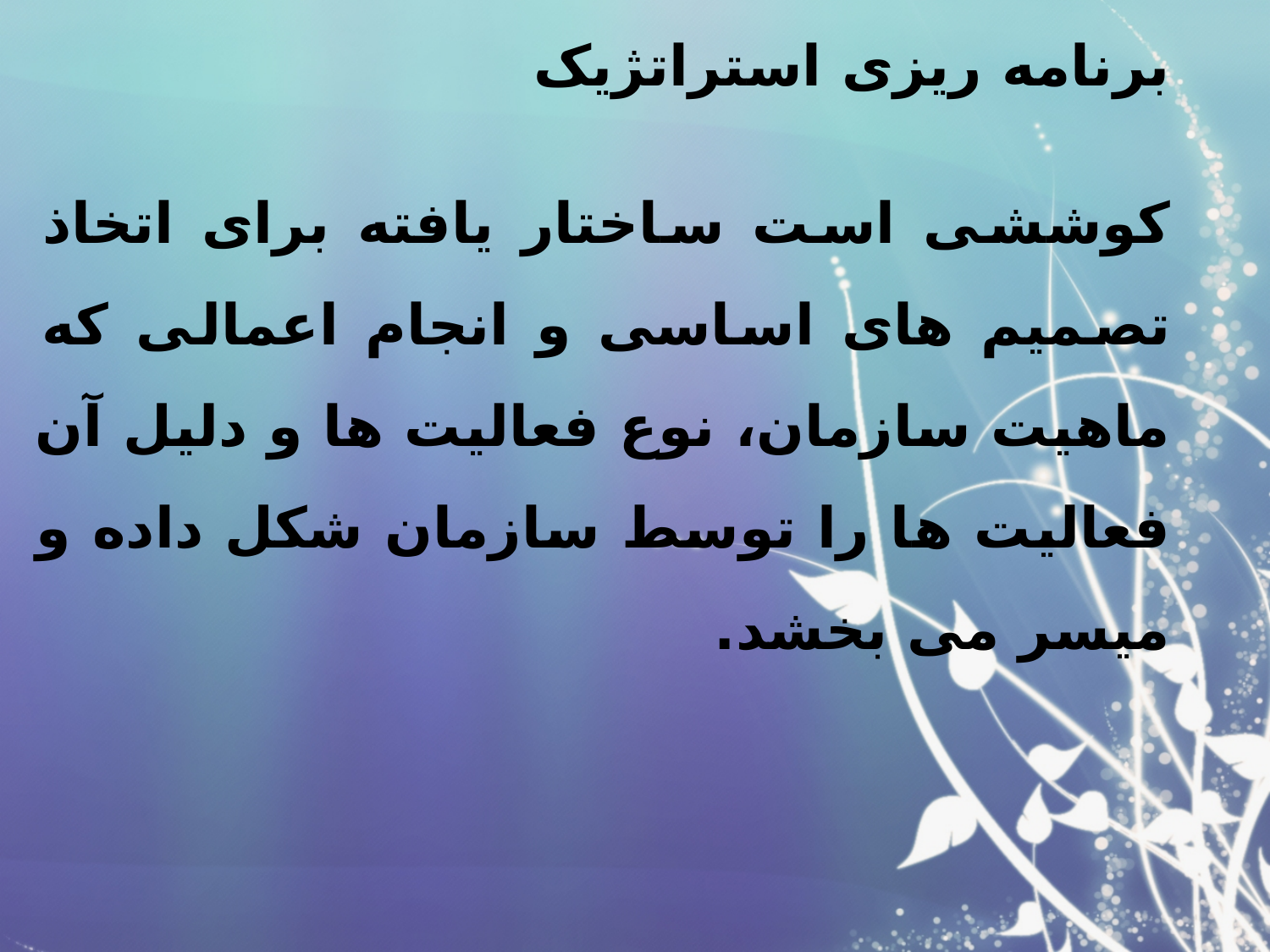

# برنامه ریزی استراتژیک
کوششی است ساختار یافته برای اتخاذ تصمیم های اساسی و انجام اعمالی که ماهیت سازمان، نوع فعالیت ها و دلیل آن فعالیت ها را توسط سازمان شکل داده و ميسر می بخشد.